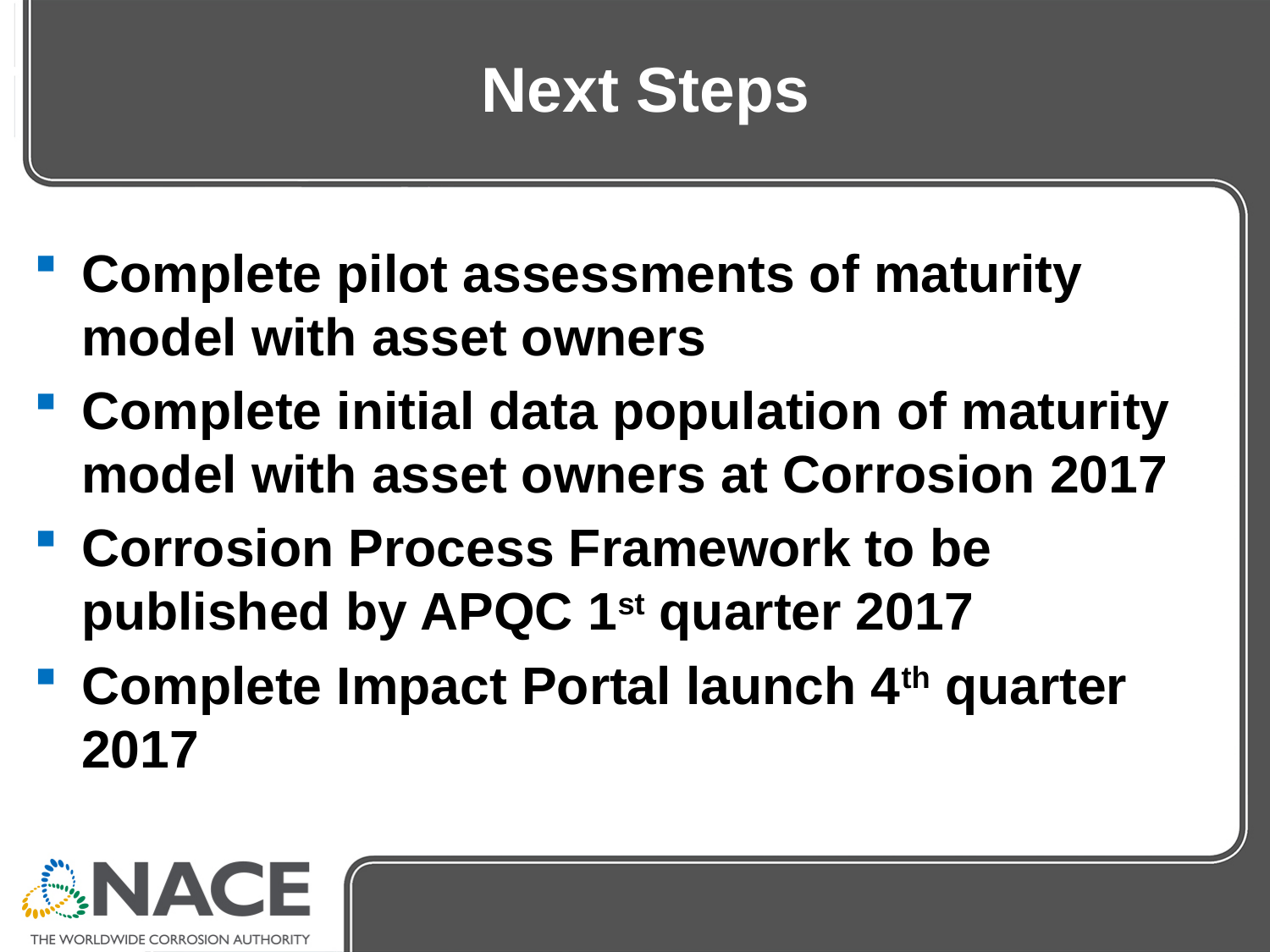

# Next Steps
Complete pilot assessments of maturity model with asset owners
Complete initial data population of maturity model with asset owners at Corrosion 2017
Corrosion Process Framework to be published by APQC 1st quarter 2017
Complete Impact Portal launch 4th quarter 2017